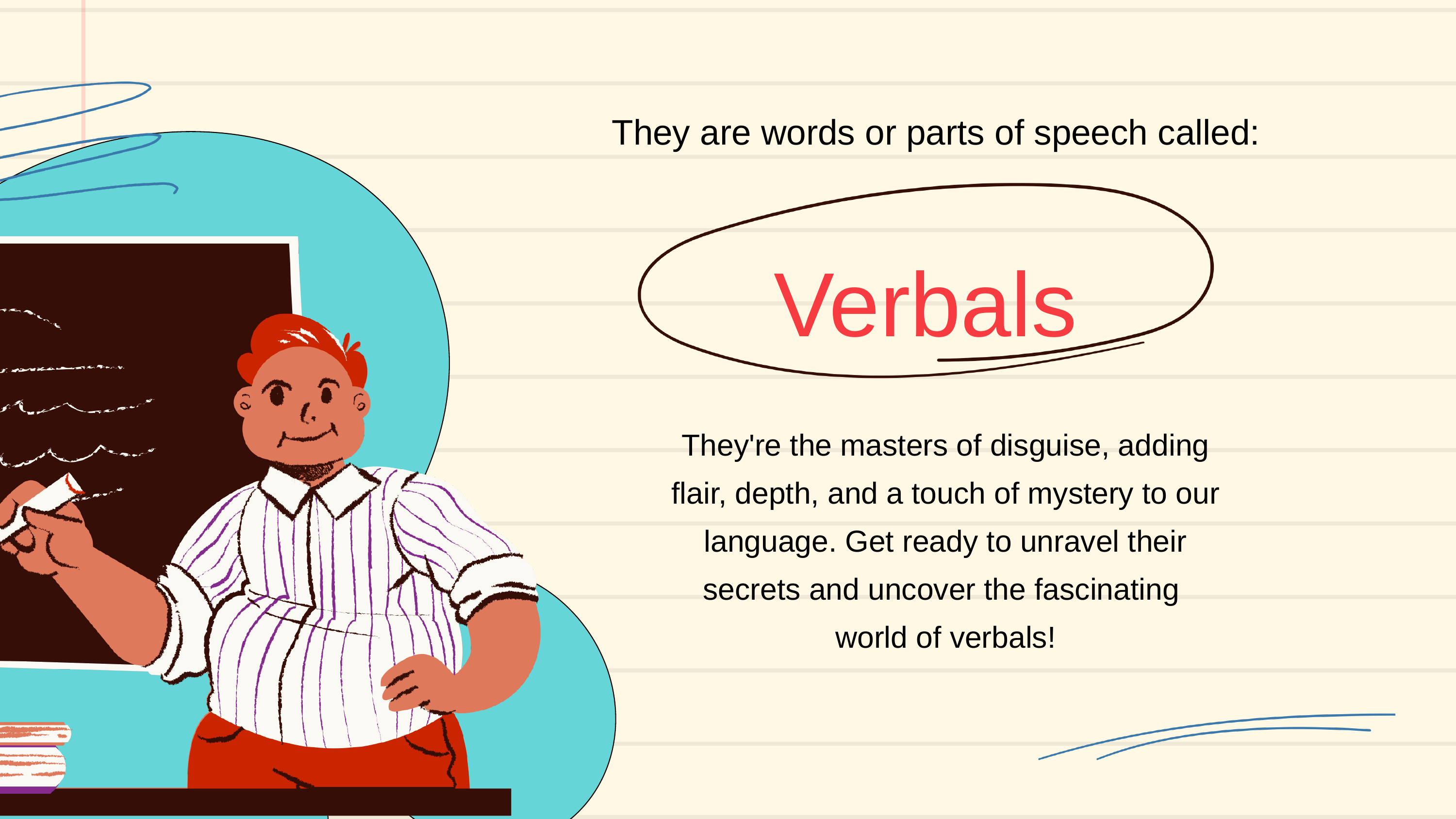

They are words or parts of speech called:

Verbals

They're the masters of disguise, adding flair, depth, and a touch of mystery to our language. Get ready to unravel their secrets and uncover the fascinating
world of verbals!